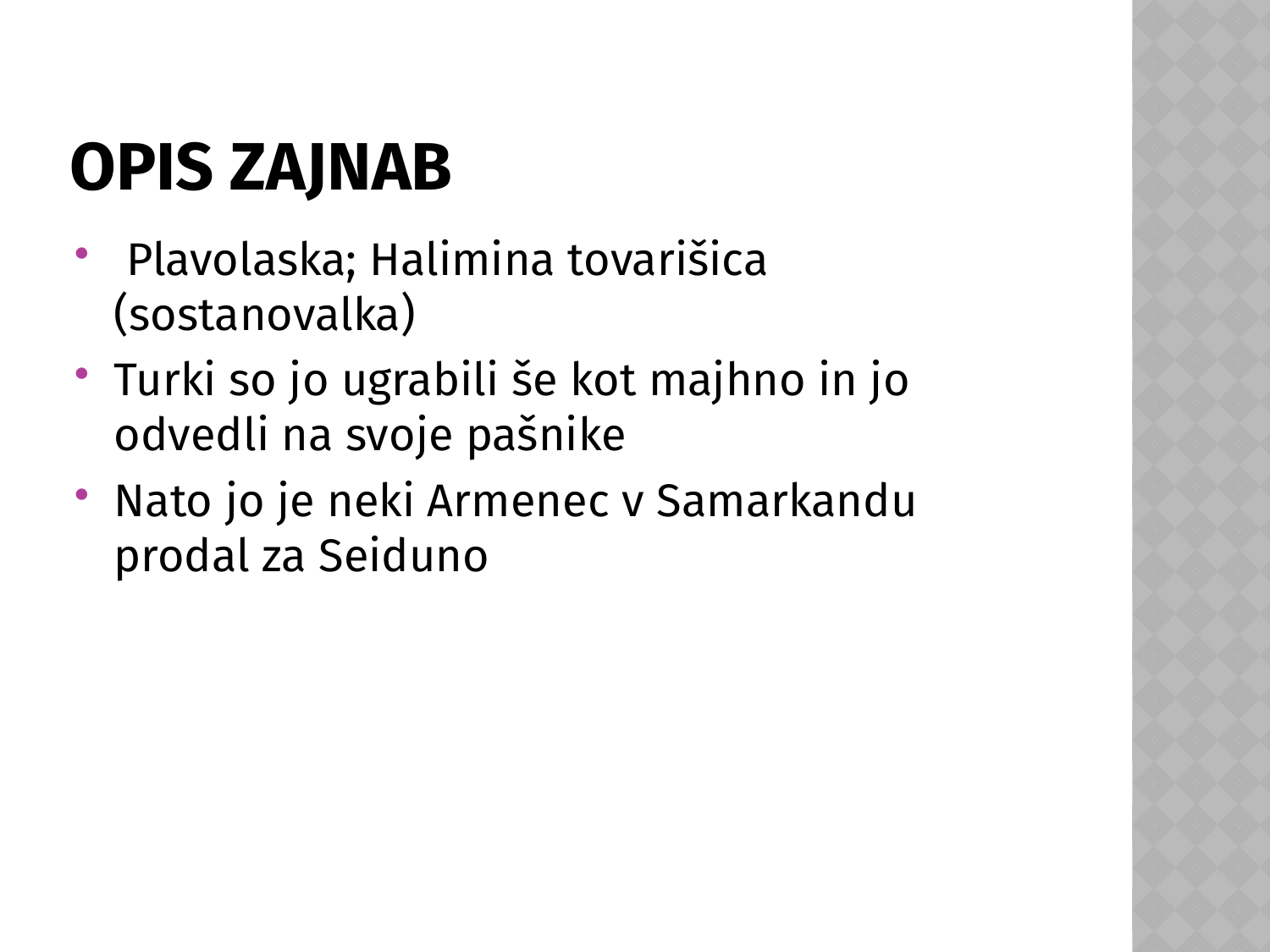

# Opis Zajnab
 Plavolaska; Halimina tovarišica (sostanovalka)
Turki so jo ugrabili še kot majhno in jo odvedli na svoje pašnike
Nato jo je neki Armenec v Samarkandu prodal za Seiduno